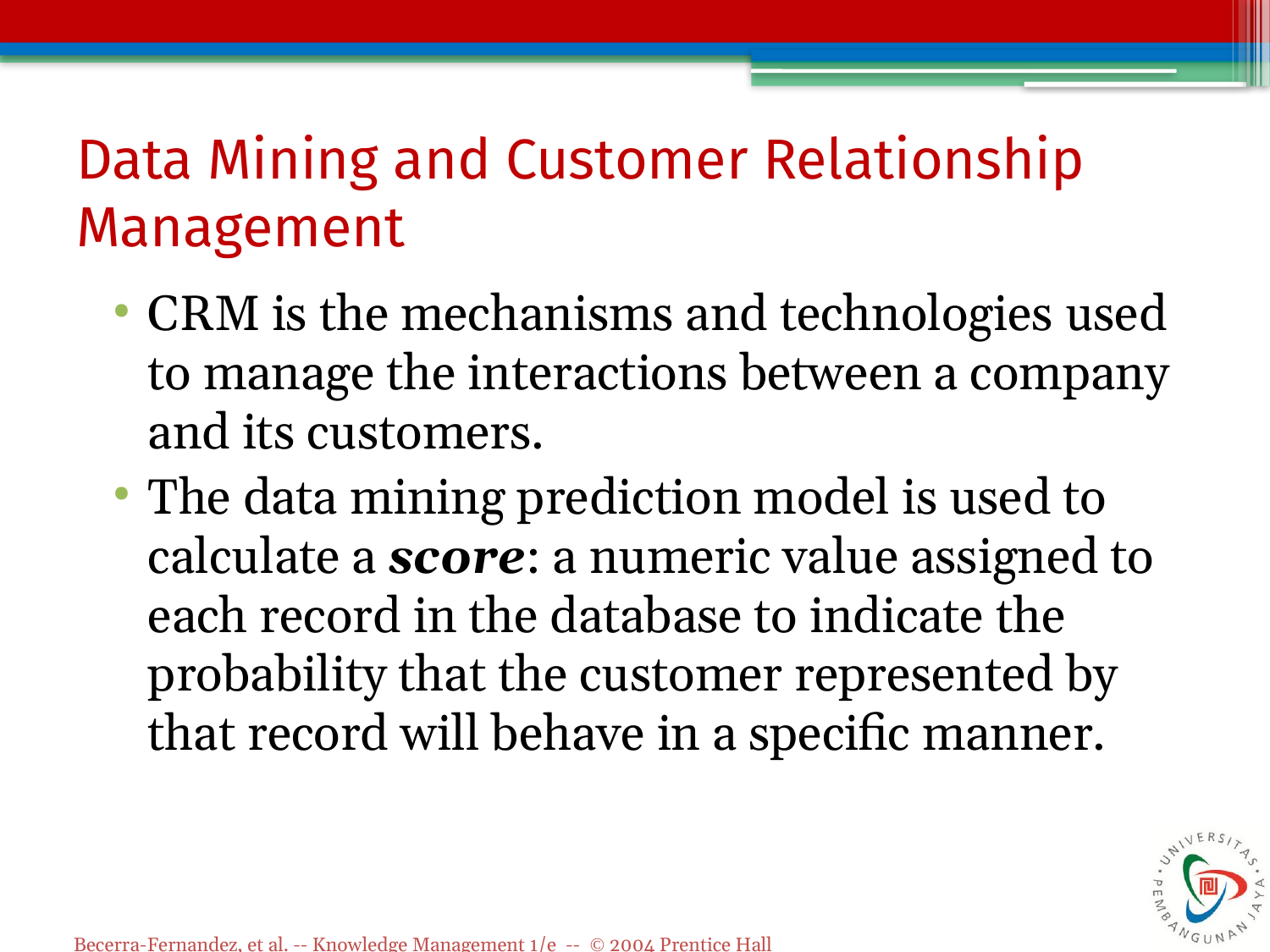

# Data Mining and Customer Relationship Management
CRM is the mechanisms and technologies used to manage the interactions between a company and its customers.
The data mining prediction model is used to calculate a score: a numeric value assigned to each record in the database to indicate the probability that the customer represented by that record will behave in a specific manner.

Becerra-Fernandez, et al. -- Knowledge Management 1/e  --  © 2004 Prentice Hall